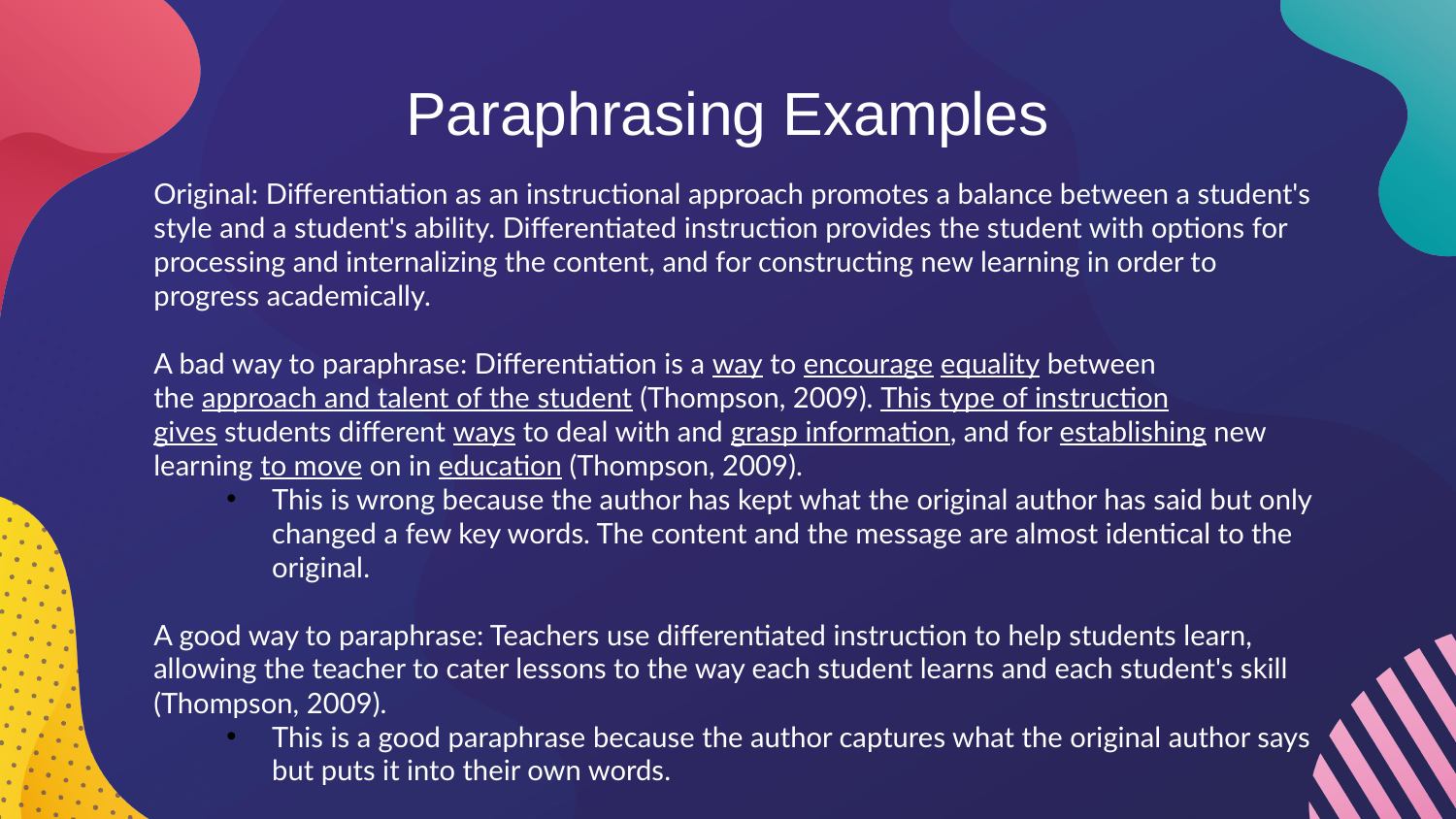

# Paraphrasing Examples
Original: Differentiation as an instructional approach promotes a balance between a student's style and a student's ability. Differentiated instruction provides the student with options for processing and internalizing the content, and for constructing new learning in order to progress academically.

A bad way to paraphrase: Differentiation is a way to encourage equality between the approach and talent of the student (Thompson, 2009). This type of instruction gives students different ways to deal with and grasp information, and for establishing new learning to move on in education (Thompson, 2009).
This is wrong because the author has kept what the original author has said but only changed a few key words. The content and the message are almost identical to the original.

A good way to paraphrase: Teachers use differentiated instruction to help students learn, allowing the teacher to cater lessons to the way each student learns and each student's skill (Thompson, 2009).
This is a good paraphrase because the author captures what the original author says but puts it into their own words.